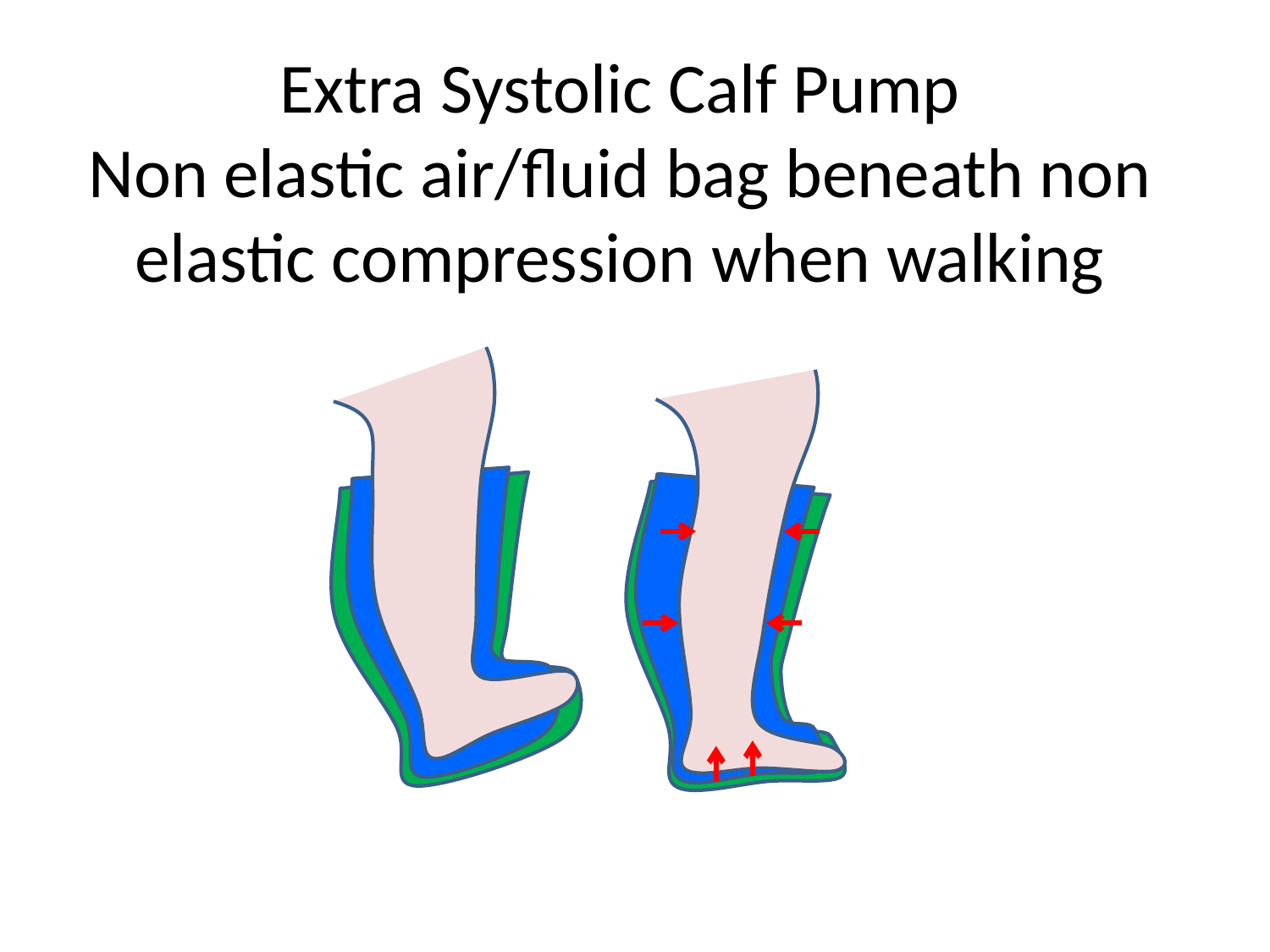

Extra Systolic Calf Pump
Non elastic air/fluid bag beneath non elastic compression when walking